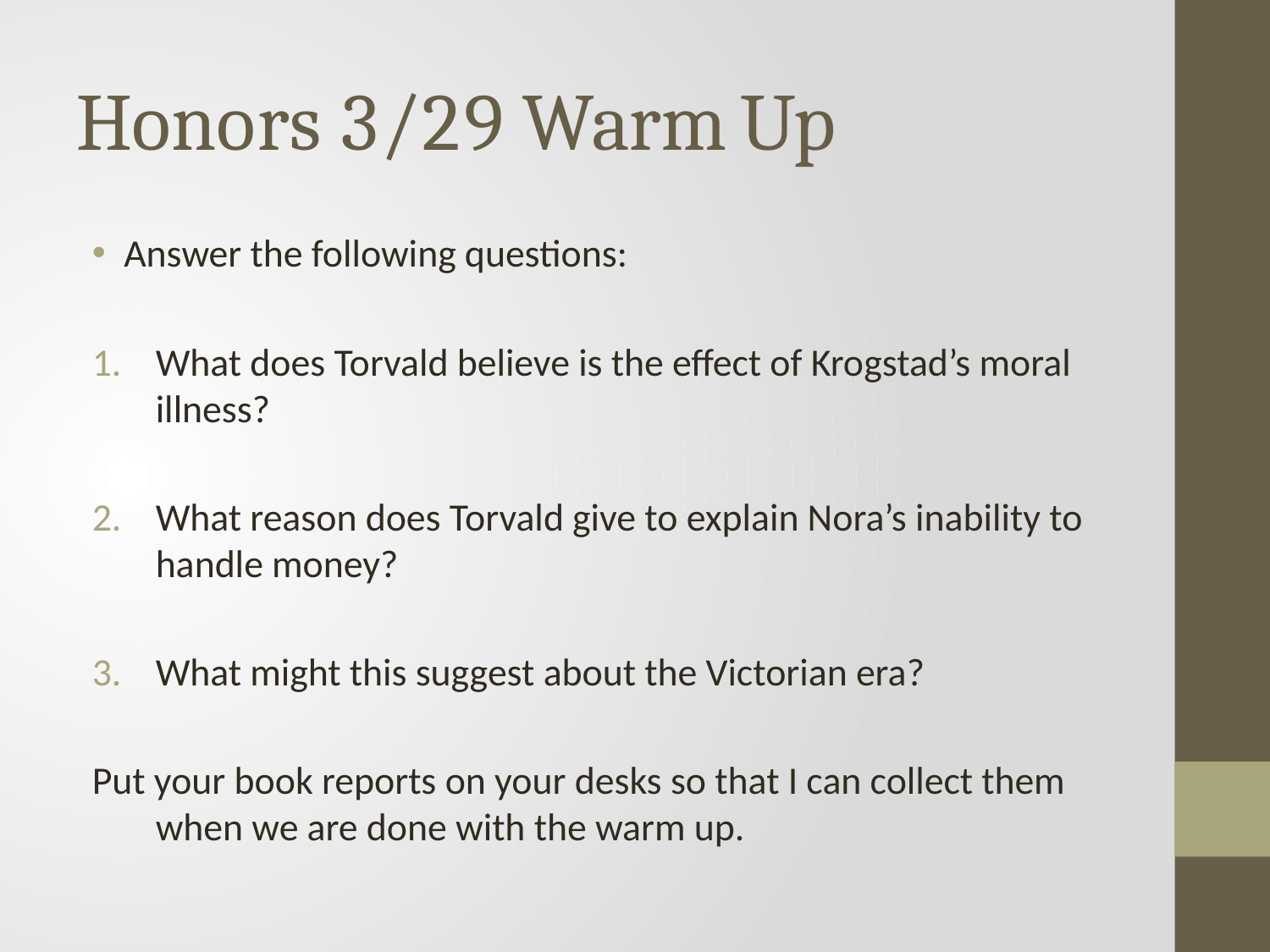

# Honors 3/29 Warm Up
Answer the following questions:

What does Torvald believe is the effect of Krogstad’s moral illness?

What reason does Torvald give to explain Nora’s inability to handle money?

What might this suggest about the Victorian era?

Put your book reports on your desks so that I can collect them when we are done with the warm up.